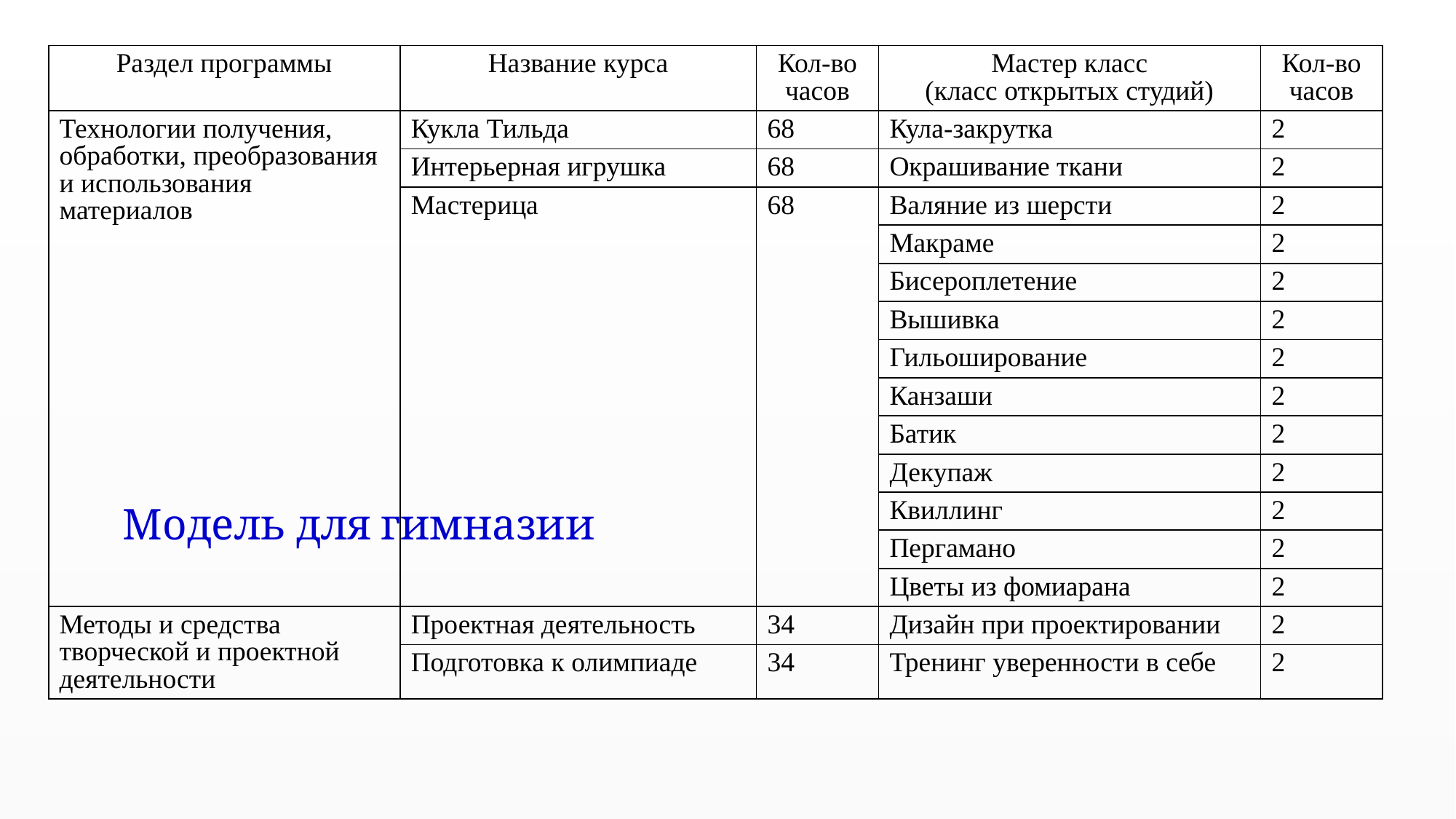

| Раздел программы | Название курса | Кол-во часов | Мастер класс (класс открытых студий) | Кол-во часов |
| --- | --- | --- | --- | --- |
| Технологии получения, обработки, преобразования и использования материалов | Кукла Тильда | 68 | Кула-закрутка | 2 |
|  | Интерьерная игрушка | 68 | Окрашивание ткани | 2 |
|  | Мастерица | 68 | Валяние из шерсти | 2 |
|  |  |  | Макраме | 2 |
|  |  |  | Бисероплетение | 2 |
|  |  |  | Вышивка | 2 |
|  |  |  | Гильоширование | 2 |
|  |  |  | Канзаши | 2 |
|  |  |  | Батик | 2 |
|  |  |  | Декупаж | 2 |
|  |  |  | Квиллинг | 2 |
|  |  |  | Пергамано | 2 |
|  |  |  | Цветы из фомиарана | 2 |
| Методы и средства творческой и проектной деятельности | Проектная деятельность | 34 | Дизайн при проектировании | 2 |
|  | Подготовка к олимпиаде | 34 | Тренинг уверенности в себе | 2 |
# Модель для гимназии